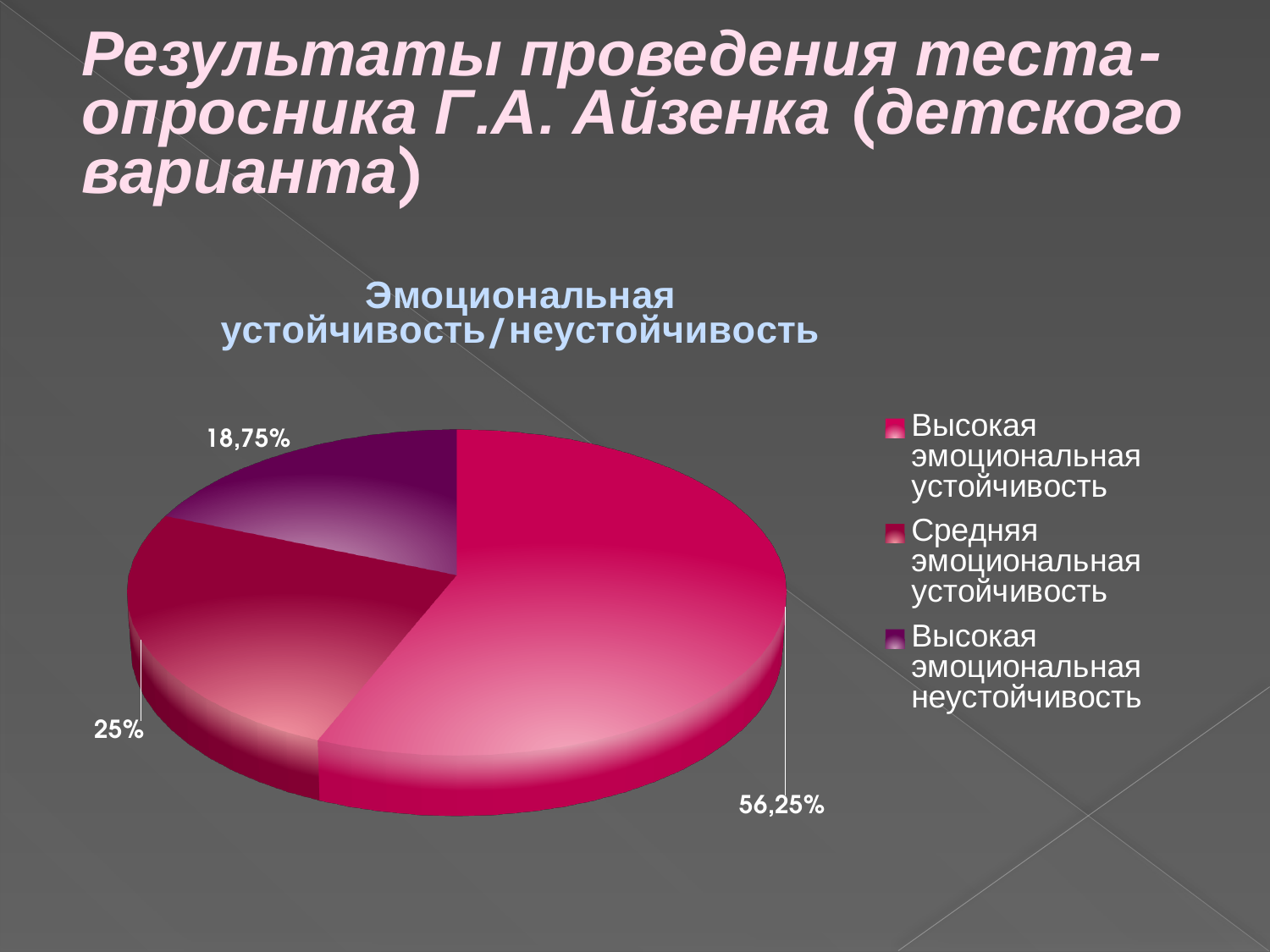

# Результаты проведения теста-опросника Г.А. Айзенка (детского варианта)

[unsupported chart]